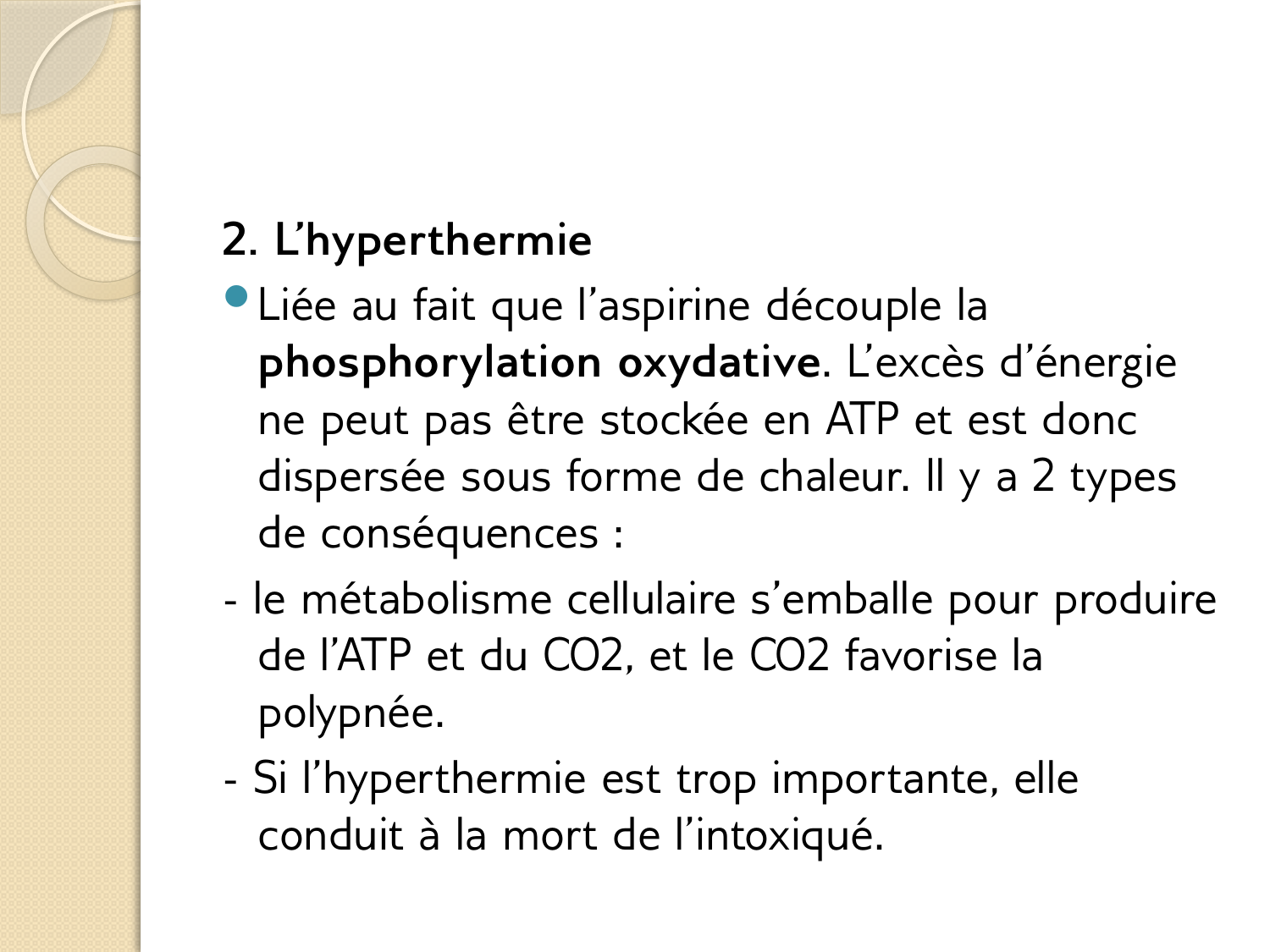

#
2. L’hyperthermie
Liée au fait que l’aspirine découple la phosphorylation oxydative. L’excès d’énergie ne peut pas être stockée en ATP et est donc dispersée sous forme de chaleur. Il y a 2 types de conséquences :
- le métabolisme cellulaire s’emballe pour produire de l’ATP et du CO2, et le CO2 favorise la polypnée.
- Si l’hyperthermie est trop importante, elle conduit à la mort de l’intoxiqué.